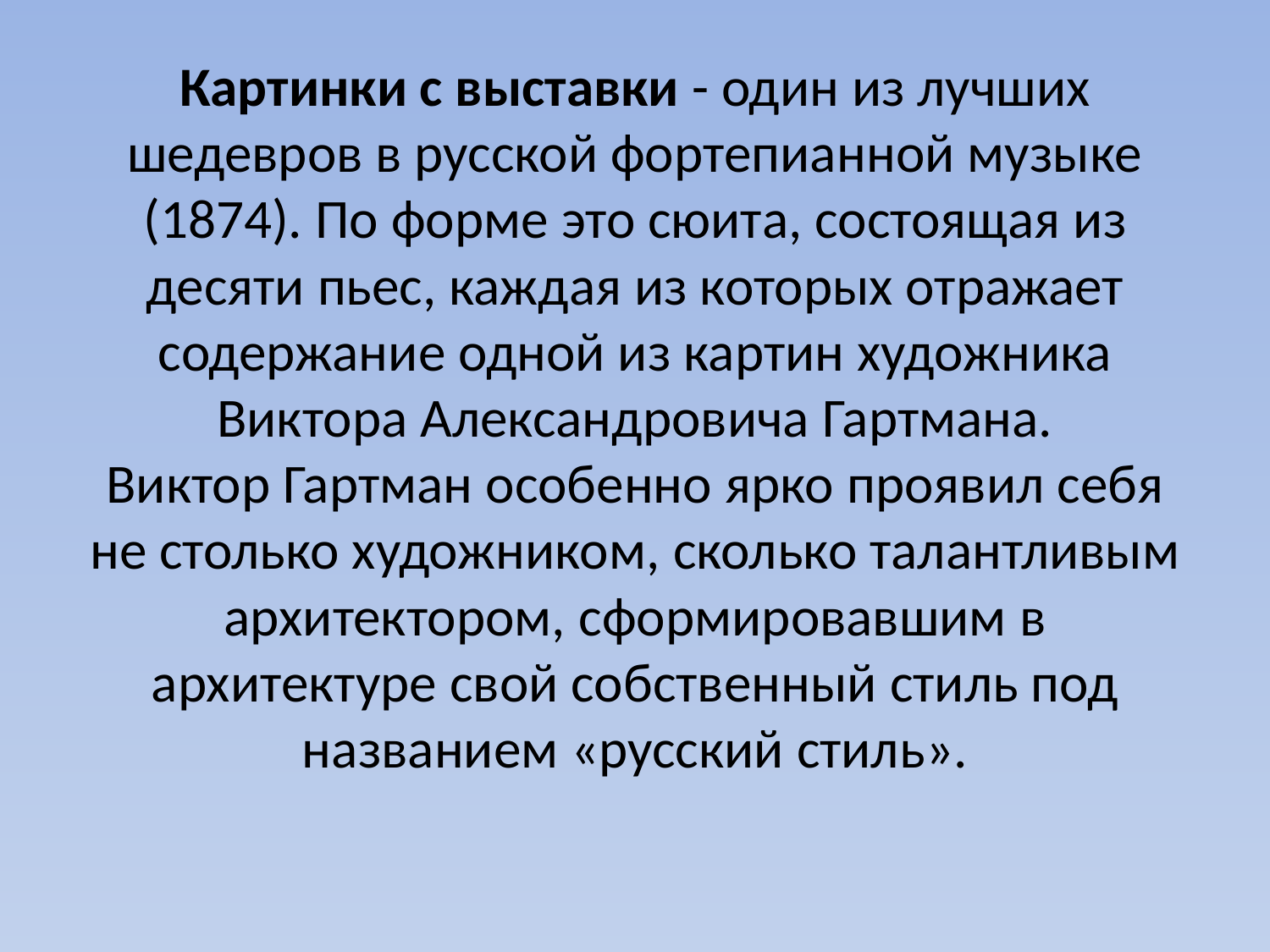

# Картинки с выставки - один из лучших шедевров в русской фортепианной музыке (1874). По форме это сюита, состоящая из десяти пьес, каждая из которых отражает содержание одной из картин художника Виктора Александровича Гартмана. Виктор Гартман особенно ярко проявил себя не столько художником, сколько талантливым архитектором, сформировавшим в архитектуре свой собственный стиль под названием «русский стиль».